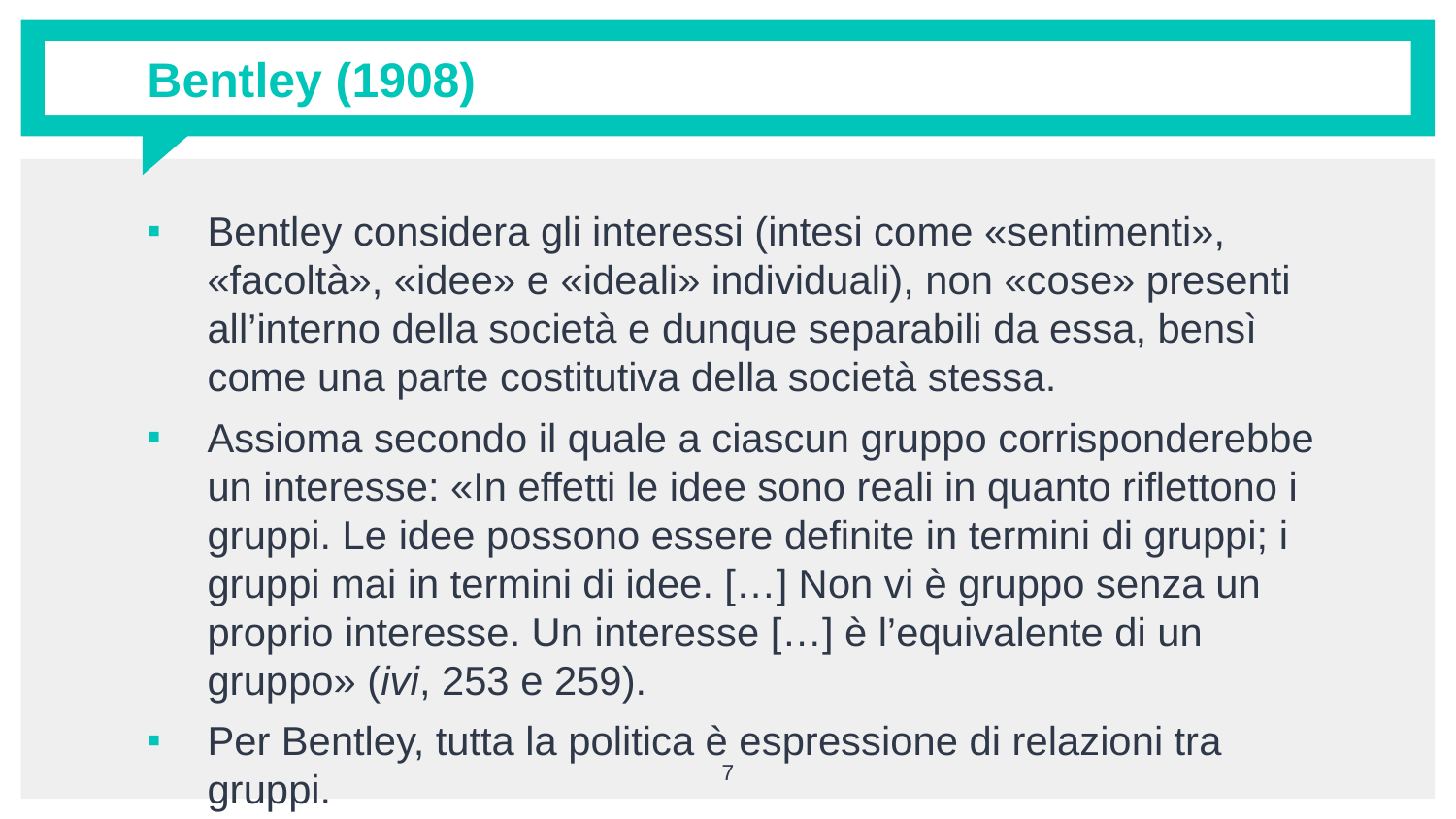

# Bentley (1908)
Bentley considera gli interessi (intesi come «sentimenti», «facoltà», «idee» e «ideali» individuali), non «cose» presenti all’interno della società e dunque separabili da essa, bensì come una parte costitutiva della società stessa.
Assioma secondo il quale a ciascun gruppo corrisponderebbe un interesse: «In effetti le idee sono reali in quanto riflettono i gruppi. Le idee possono essere definite in termini di gruppi; i gruppi mai in termini di idee. […] Non vi è gruppo senza un proprio interesse. Un interesse […] è l’equivalente di un gruppo» (ivi, 253 e 259).
Per Bentley, tutta la politica è espressione di relazioni tra gruppi.

7